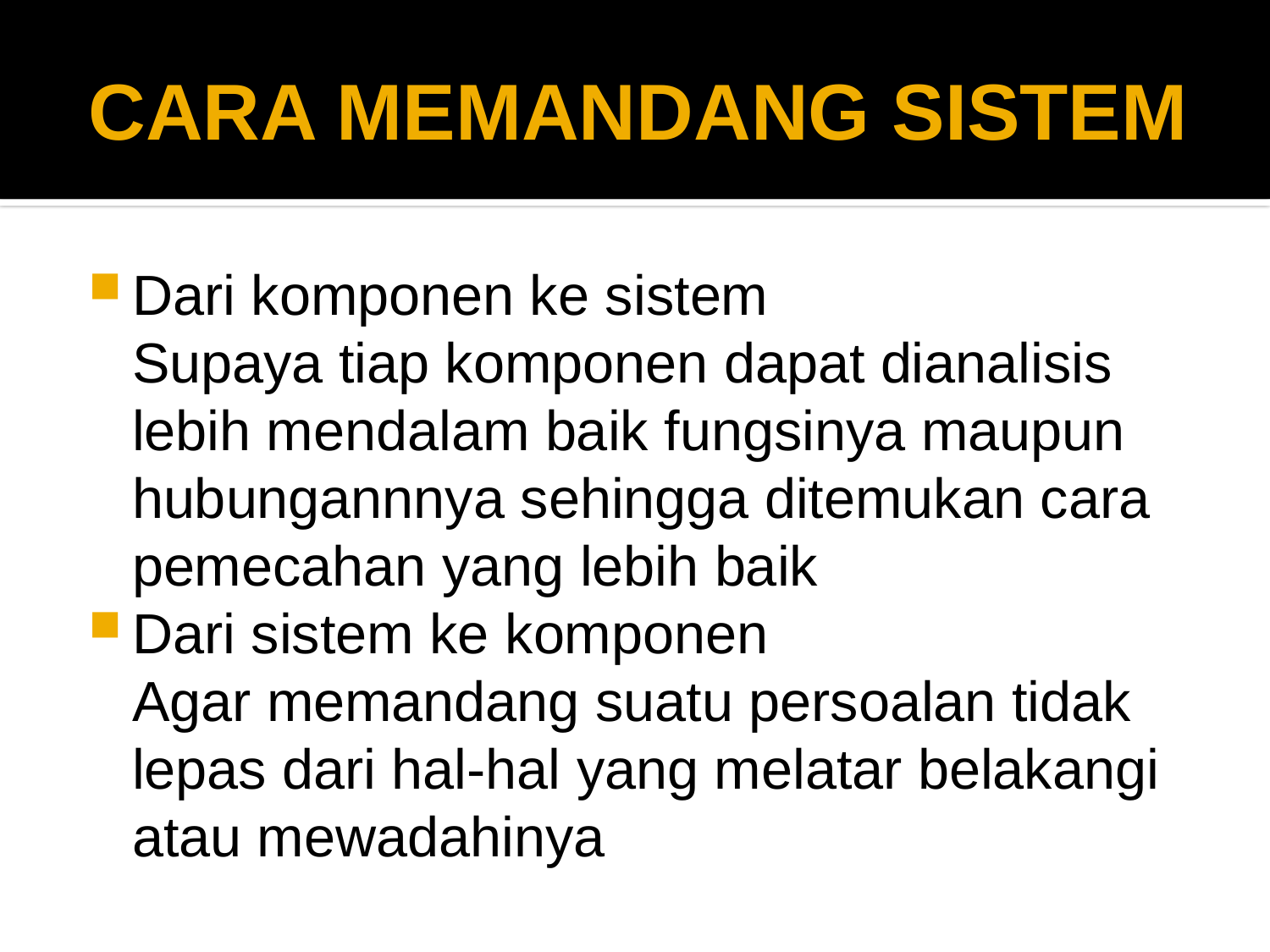

# CARA MEMANDANG SISTEM
Dari komponen ke sistem
	Supaya tiap komponen dapat dianalisis lebih mendalam baik fungsinya maupun hubungannnya sehingga ditemukan cara pemecahan yang lebih baik
Dari sistem ke komponen
	Agar memandang suatu persoalan tidak lepas dari hal-hal yang melatar belakangi atau mewadahinya